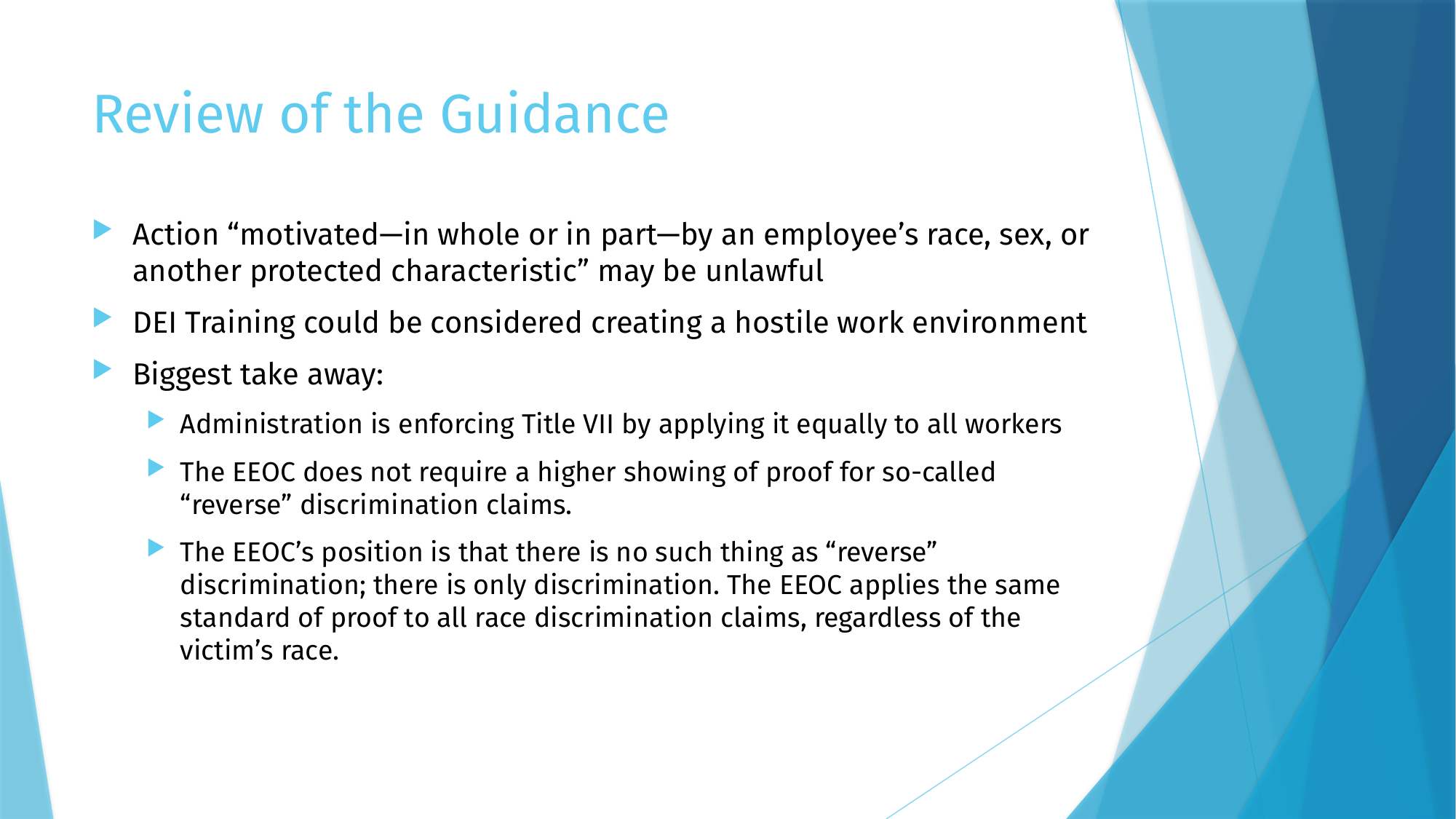

# Review of the Guidance
Action “motivated—in whole or in part—by an employee’s race, sex, or another protected characteristic” may be unlawful
DEI Training could be considered creating a hostile work environment
Biggest take away:
Administration is enforcing Title VII by applying it equally to all workers
The EEOC does not require a higher showing of proof for so-called “reverse” discrimination claims.
The EEOC’s position is that there is no such thing as “reverse” discrimination; there is only discrimination. The EEOC applies the same standard of proof to all race discrimination claims, regardless of the victim’s race.